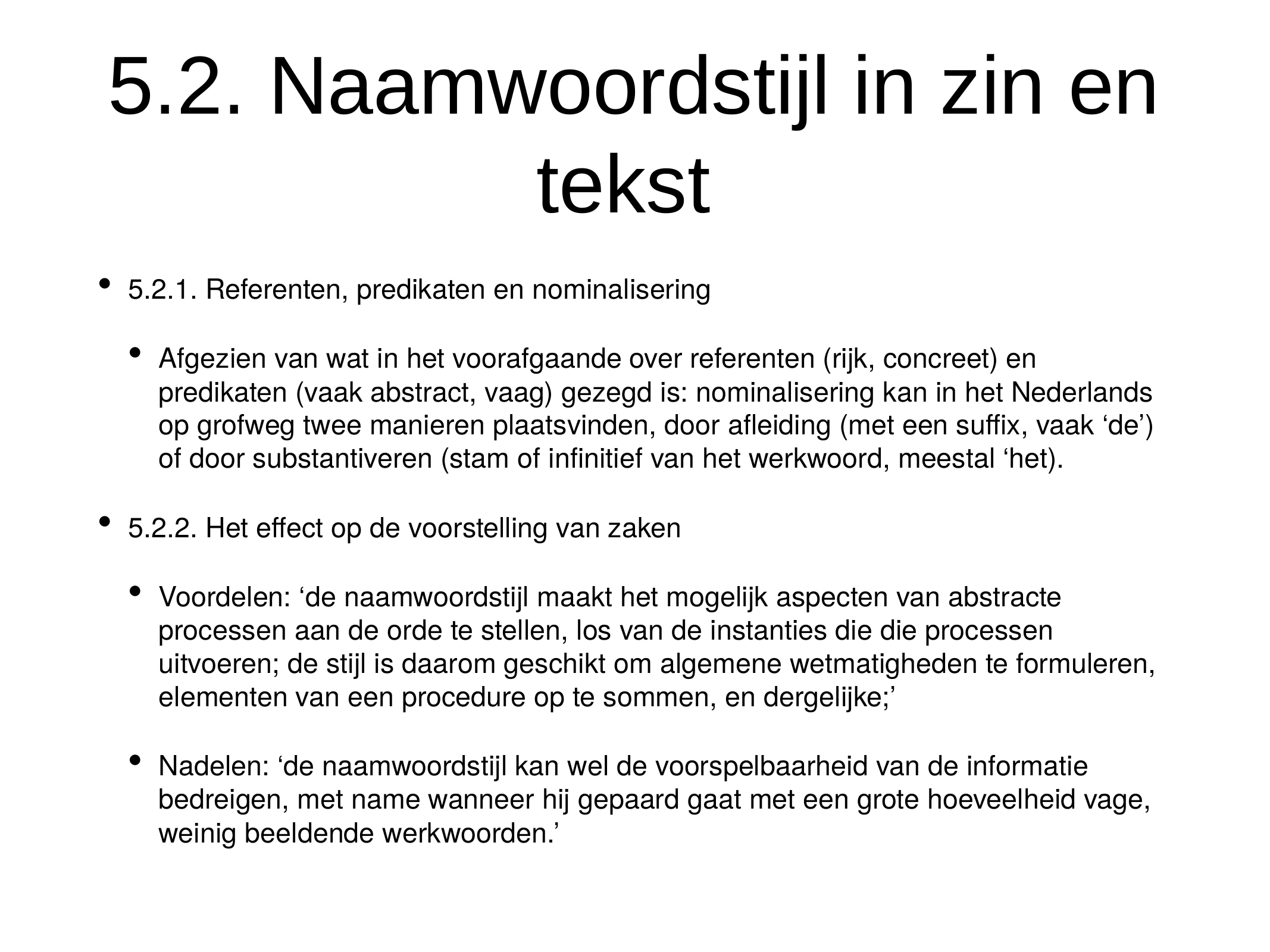

# 5.2. Naamwoordstijl in zin en tekst
5.2.1. Referenten, predikaten en nominalisering
Afgezien van wat in het voorafgaande over referenten (rijk, concreet) en predikaten (vaak abstract, vaag) gezegd is: nominalisering kan in het Nederlands op grofweg twee manieren plaatsvinden, door afleiding (met een suffix, vaak ‘de’) of door substantiveren (stam of infinitief van het werkwoord, meestal ‘het).
5.2.2. Het effect op de voorstelling van zaken
Voordelen: ‘de naamwoordstijl maakt het mogelijk aspecten van abstracte processen aan de orde te stellen, los van de instanties die die processen uitvoeren; de stijl is daarom geschikt om algemene wetmatigheden te formuleren, elementen van een procedure op te sommen, en dergelijke;’
Nadelen: ‘de naamwoordstijl kan wel de voorspelbaarheid van de informatie bedreigen, met name wanneer hij gepaard gaat met een grote hoeveelheid vage, weinig beeldende werkwoorden.’